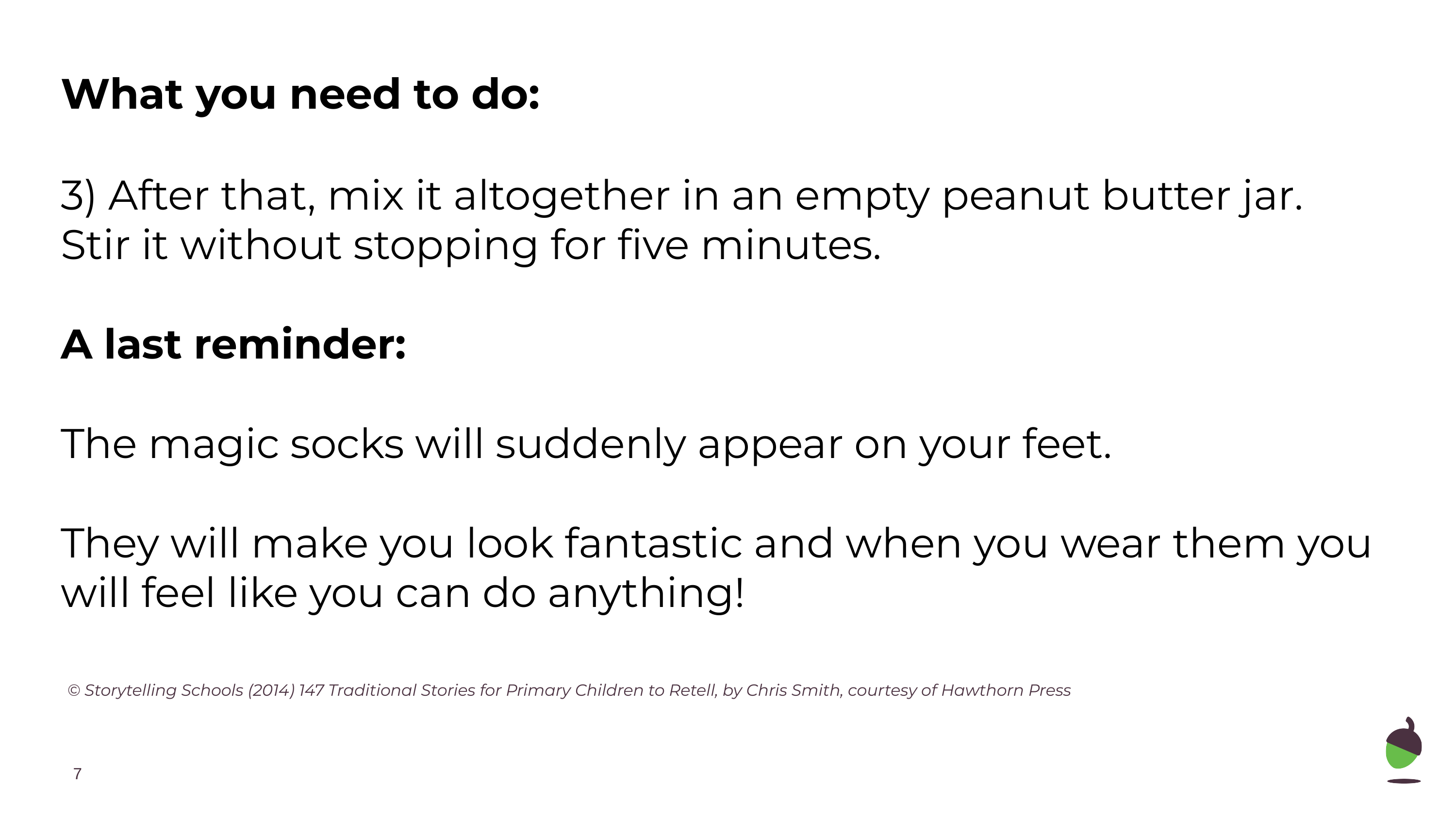

What you need to do:

3) After that, mix it altogether in an empty peanut butter jar.
Stir it without stopping for five minutes.

A last reminder:

The magic socks will suddenly appear on your feet.

They will make you look fantastic and when you wear them you will feel like you can do anything!

© Storytelling Schools (2014) 147 Traditional Stories for Primary Children to Retell, by Chris Smith, courtesy of Hawthorn Press
7